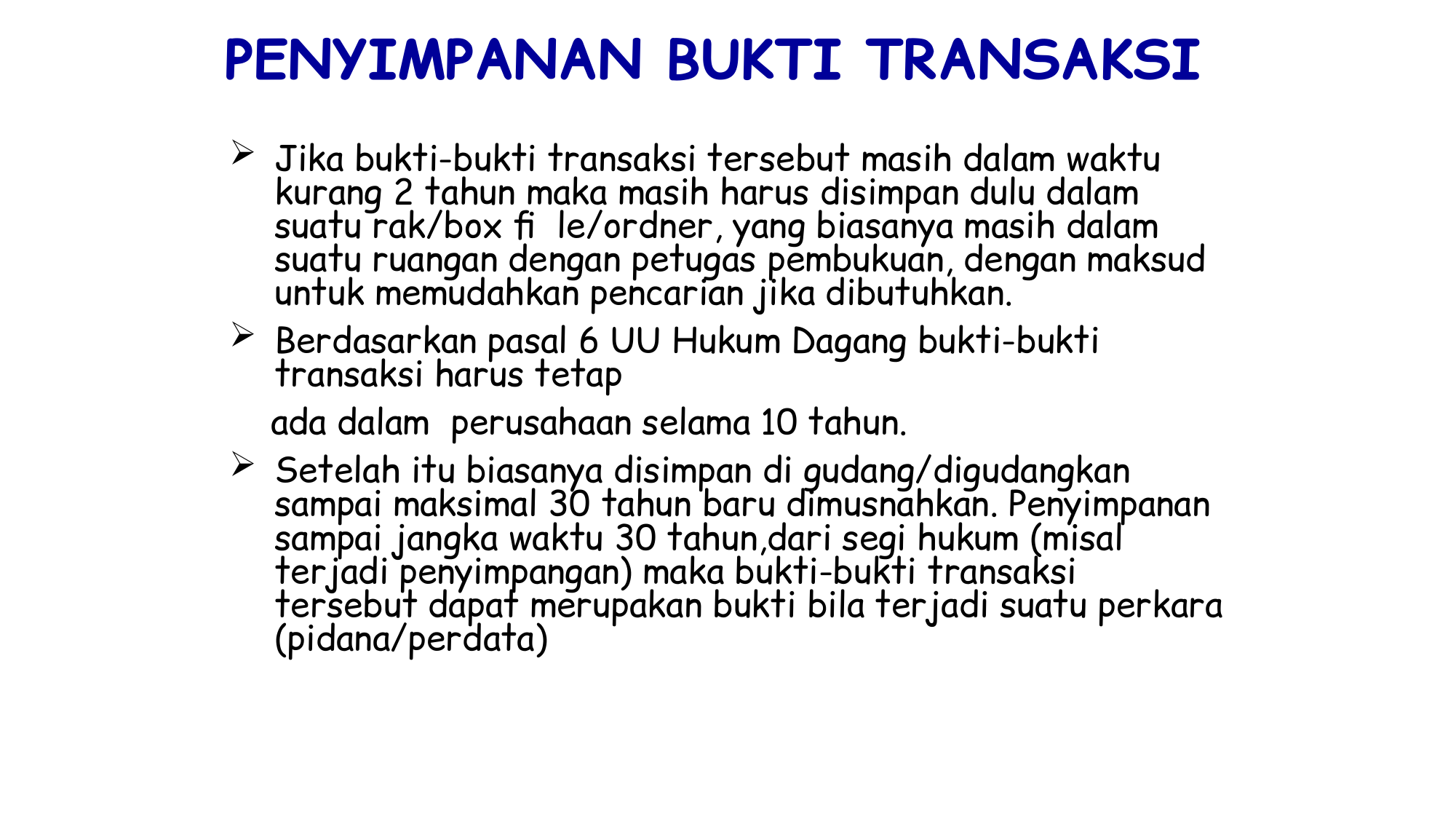

# PENYIMPANAN BUKTI TRANSAKSI

Jika bukti-bukti transaksi tersebut masih dalam waktu kurang 2 tahun maka masih harus disimpan dulu dalam suatu rak/box ﬁ  le/ordner, yang biasanya masih dalam suatu ruangan dengan petugas pembukuan, dengan maksud untuk memudahkan pencarian jika dibutuhkan.
Berdasarkan pasal 6 UU Hukum Dagang bukti-bukti transaksi harus tetap
    ada dalam  perusahaan selama 10 tahun.
Setelah itu biasanya disimpan di gudang/digudangkan sampai maksimal 30 tahun baru dimusnahkan. Penyimpanan sampai jangka waktu 30 tahun,dari segi hukum (misal terjadi penyimpangan) maka bukti-bukti transaksi tersebut dapat merupakan bukti bila terjadi suatu perkara (pidana/perdata)
13